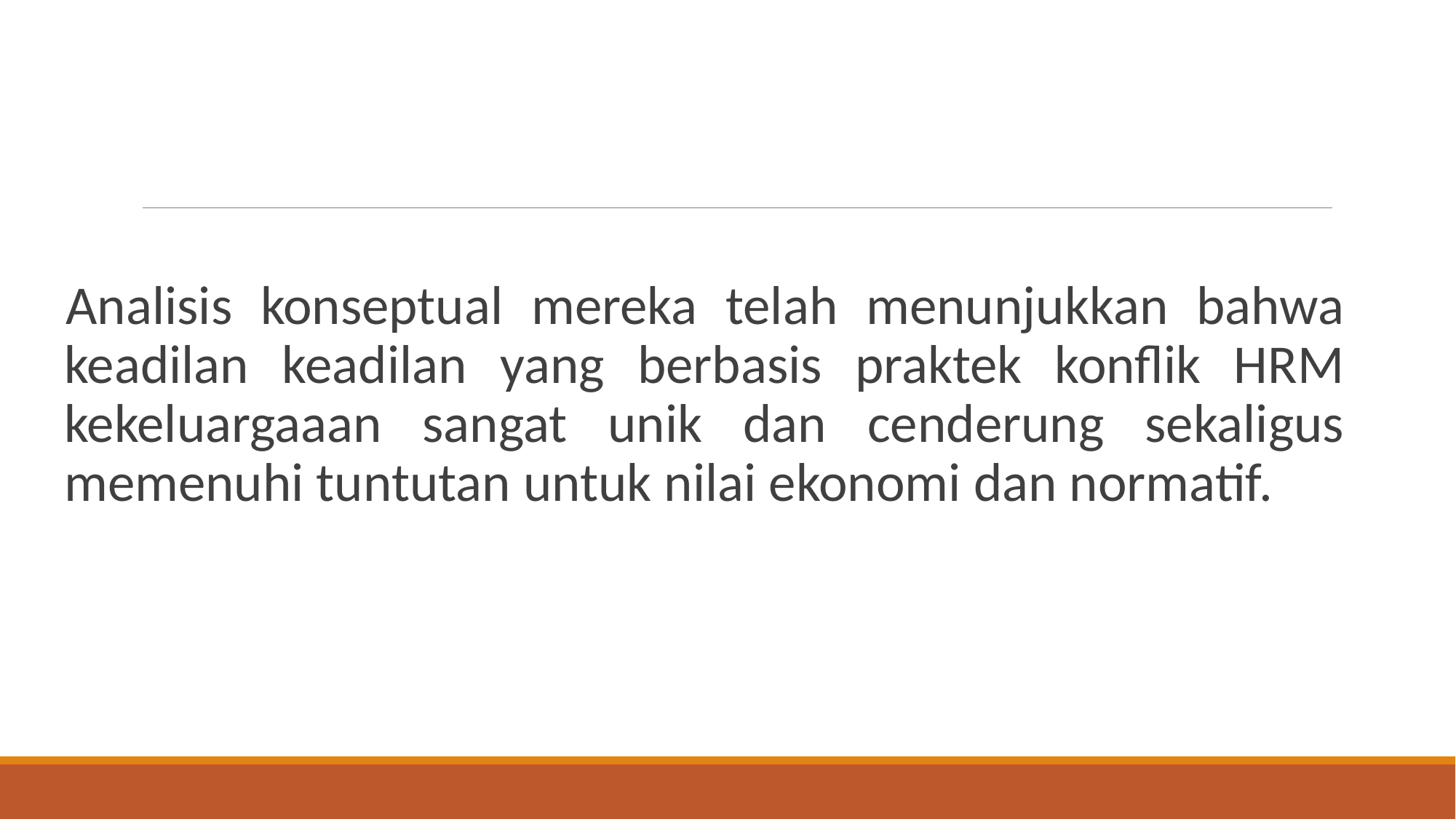

Analisis konseptual mereka telah menunjukkan bahwa keadilan keadilan yang berbasis praktek konflik HRM kekeluargaaan sangat unik dan cenderung sekaligus memenuhi tuntutan untuk nilai ekonomi dan normatif.